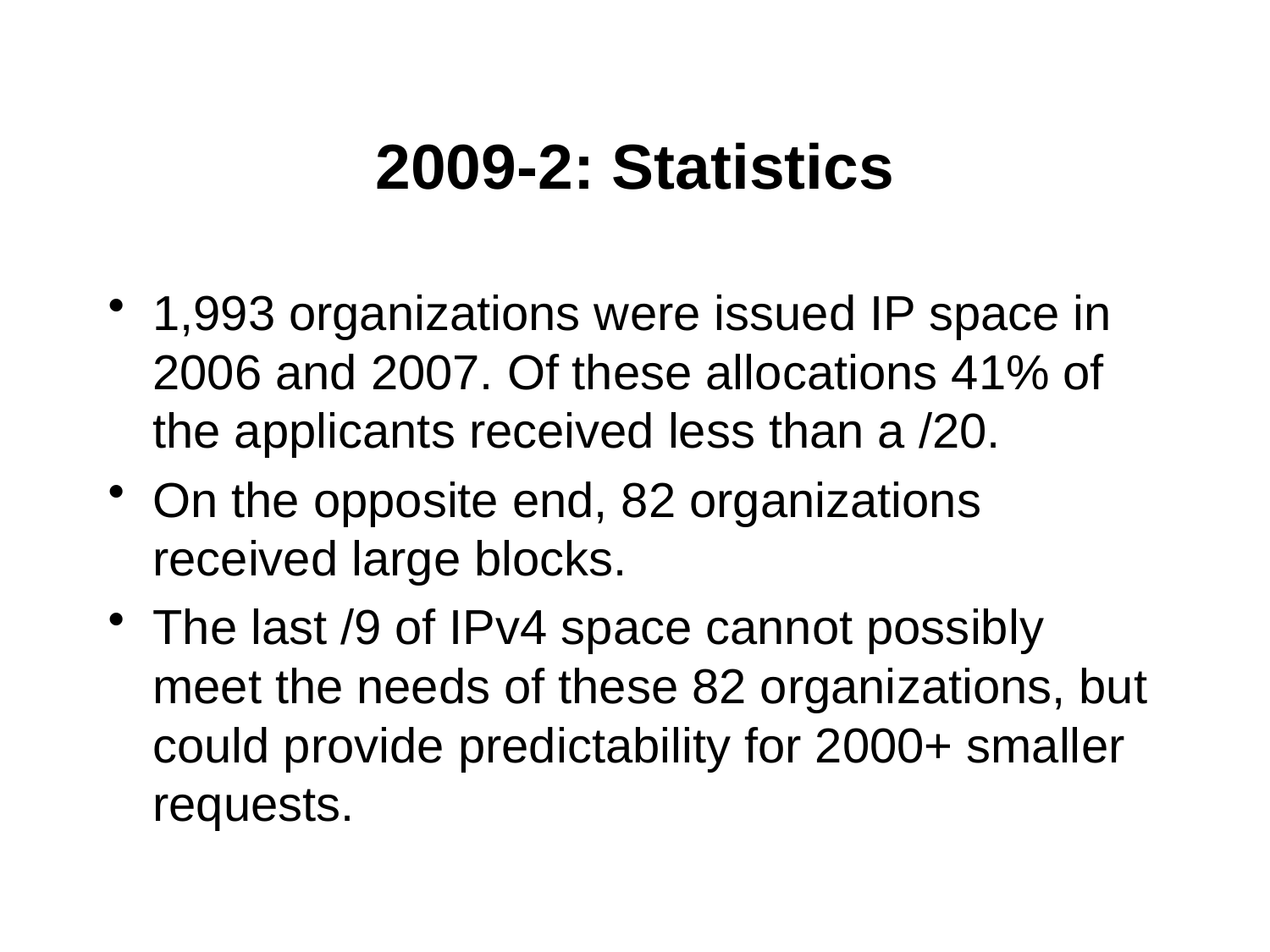

# 2009-2: Statistics
1,993 organizations were issued IP space in 2006 and 2007. Of these allocations 41% of the applicants received less than a /20.
On the opposite end, 82 organizations received large blocks.
The last /9 of IPv4 space cannot possibly meet the needs of these 82 organizations, but could provide predictability for 2000+ smaller requests.